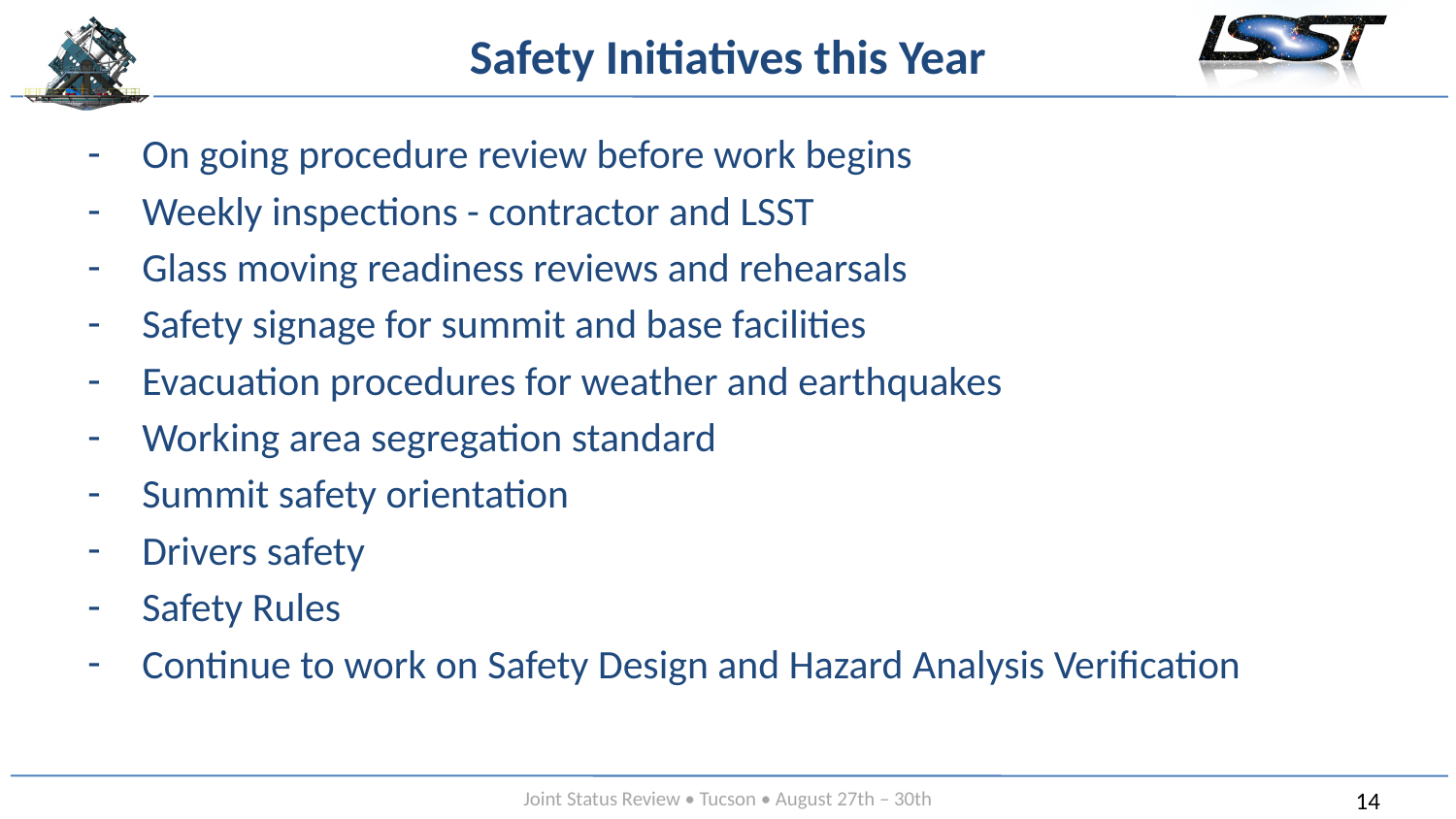

# Safety Initiatives this Year
On going procedure review before work begins
Weekly inspections - contractor and LSST
Glass moving readiness reviews and rehearsals
Safety signage for summit and base facilities
Evacuation procedures for weather and earthquakes
Working area segregation standard
Summit safety orientation
Drivers safety
Safety Rules
Continue to work on Safety Design and Hazard Analysis Verification